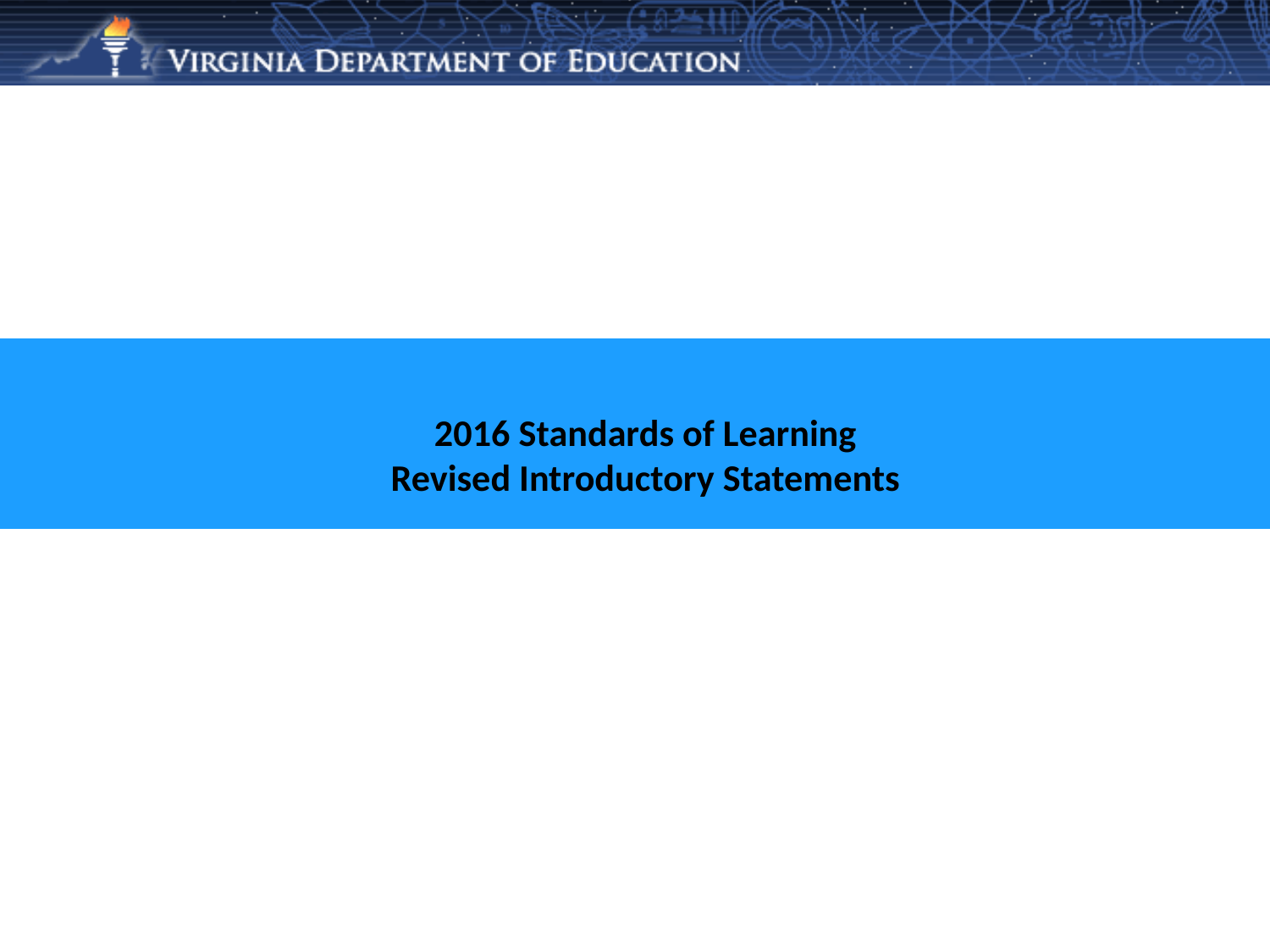

2016 Standards of Learning
Revised Introductory Statements
15